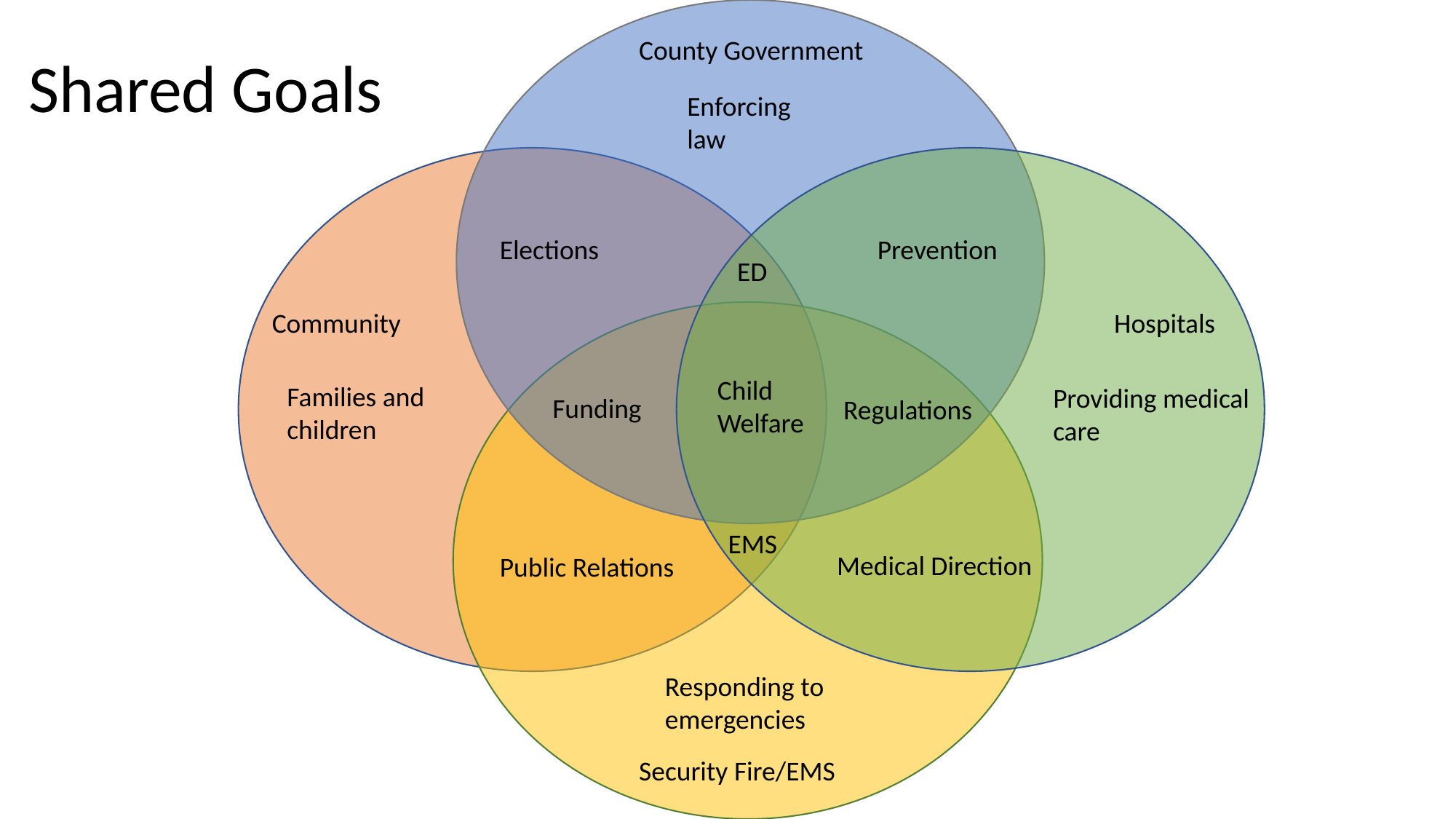

# Shared Goals
County Government
Enforcing law

Elections
Prevention
ED
Community
Hospitals

Child
Welfare
Families and children
Providing medical care
Funding
Regulations
EMS
Medical Direction
Public Relations
Responding to emergencies
Security Fire/EMS